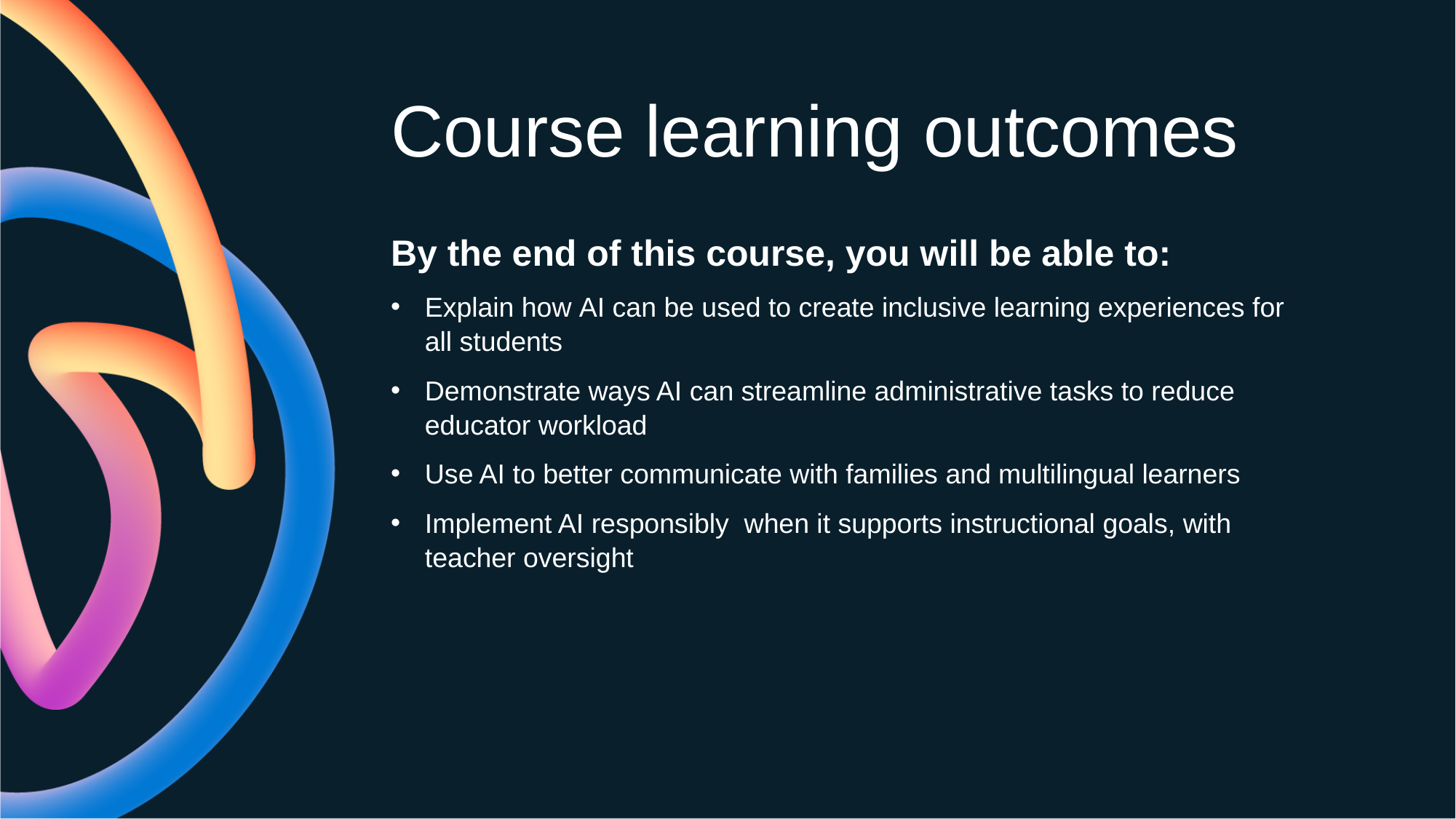

# Course learning outcomes
By the end of this course, you will be able to:
Explain how AI can be used to create inclusive learning experiences for
all students
Demonstrate ways AI can streamline administrative tasks to reduce
educator workload
Use AI to better communicate with families and multilingual learners
Implement AI responsibly  when it supports instructional goals, with
teacher oversight